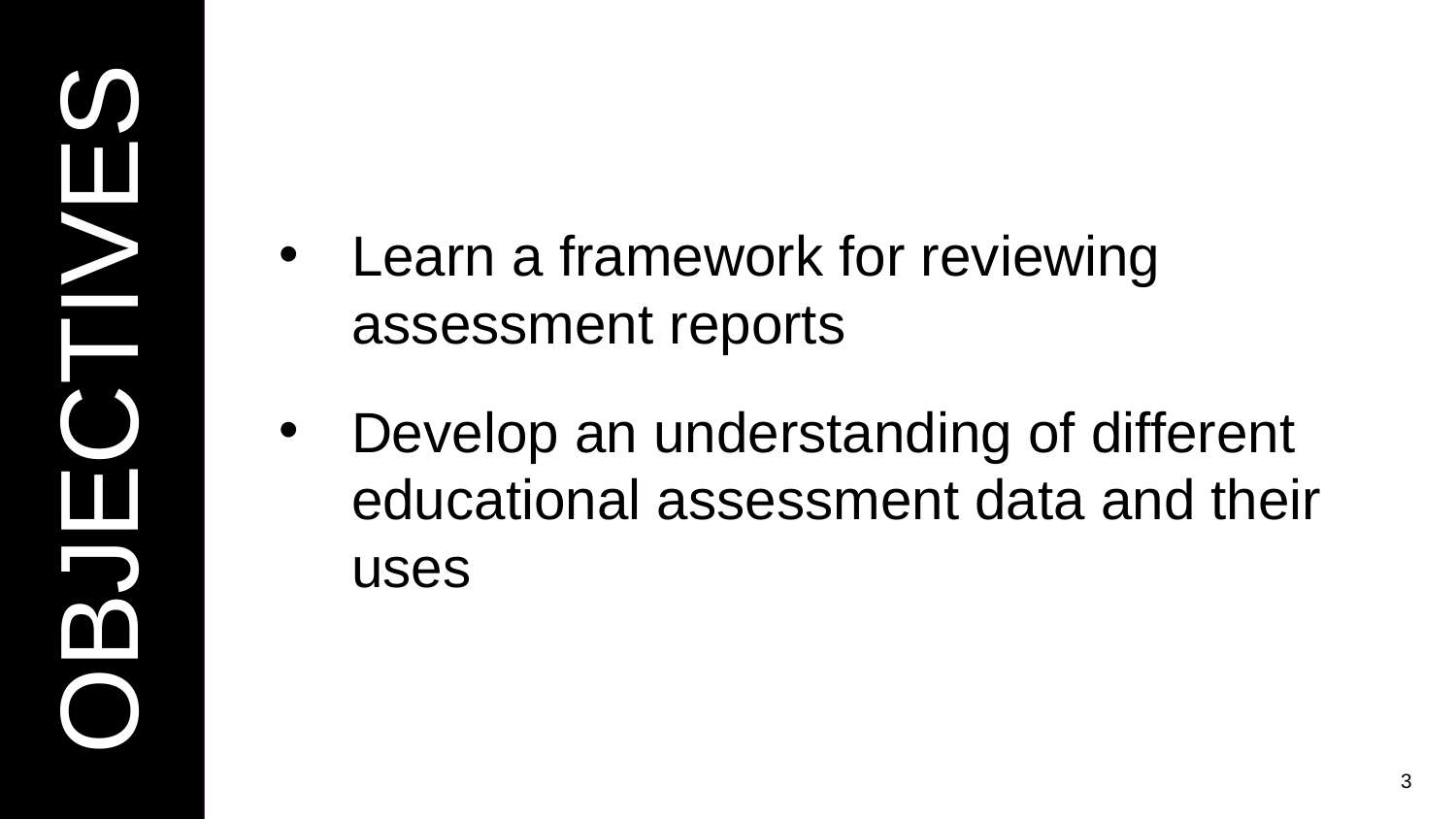

Objectives
Learn a framework for reviewing assessment reports
Develop an understanding of different educational assessment data and their uses
3